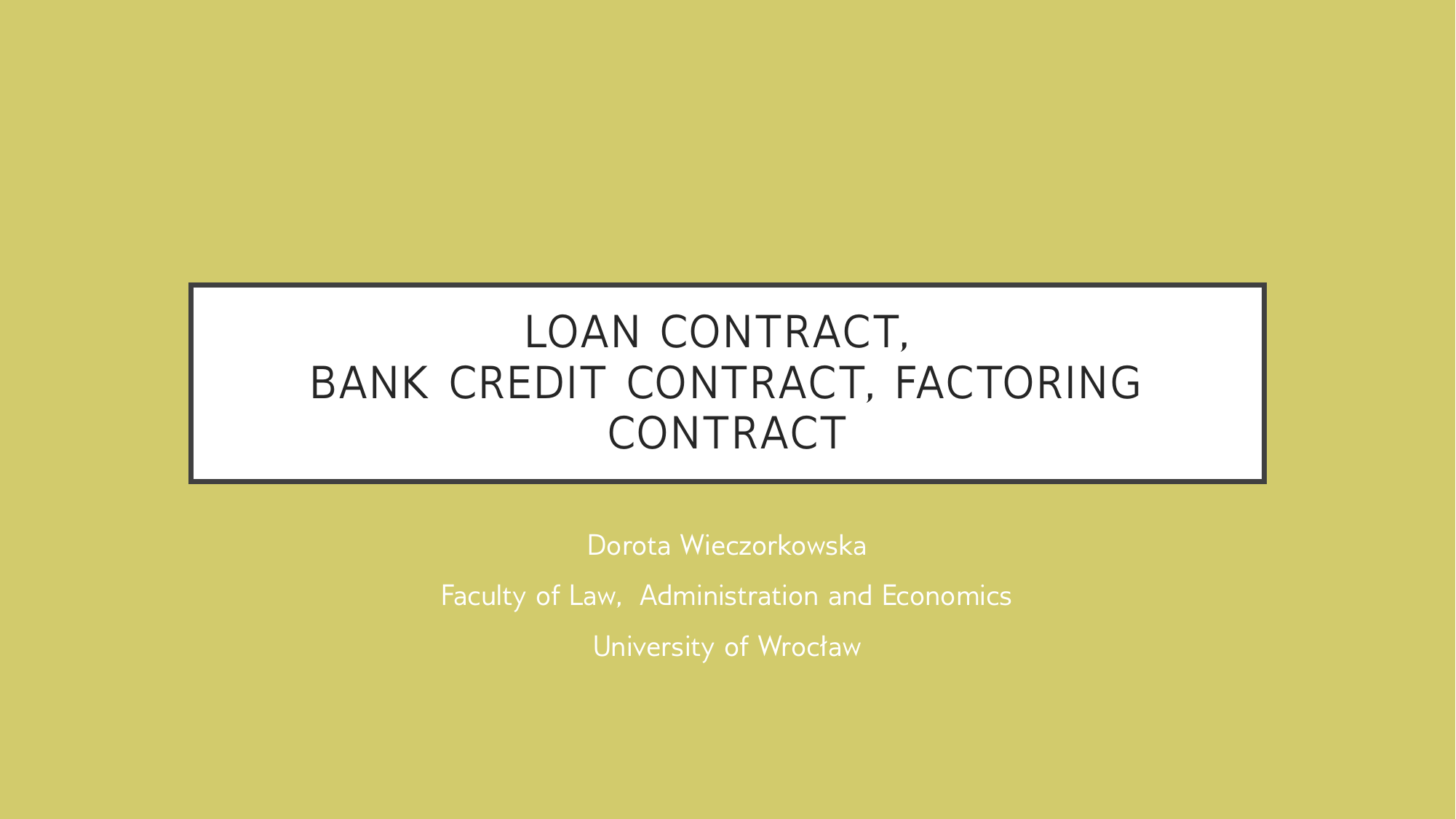

# Loan Contract, Bank Credit Contract, Factoring Contract
Dorota Wieczorkowska
Faculty of Law,  Administration and Economics
University of Wrocław